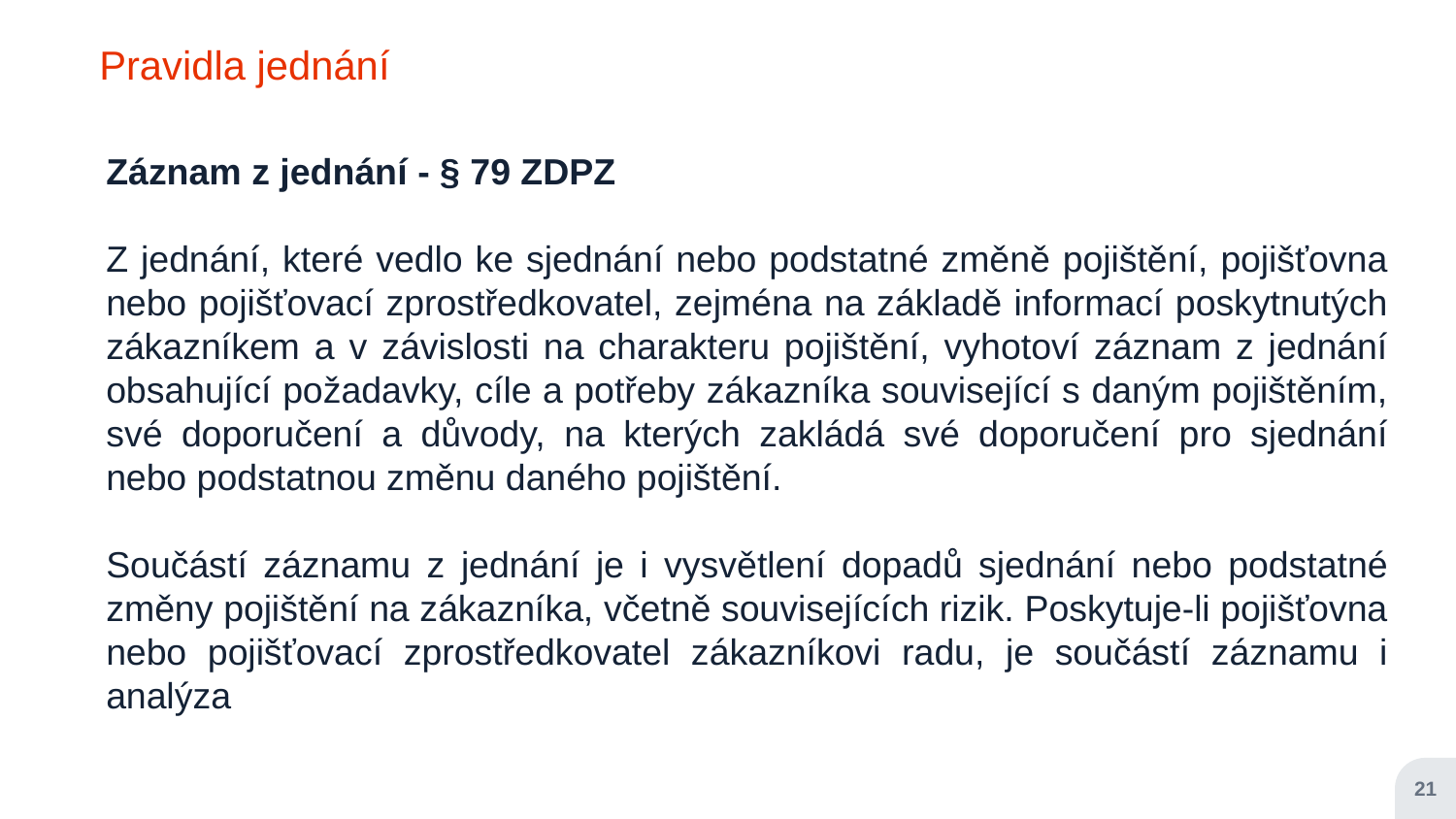

Pravidla jednání

Záznam z jednání - § 79 ZDPZ

Z jednání, které vedlo ke sjednání nebo podstatné změně pojištění, pojišťovna nebo pojišťovací zprostředkovatel, zejména na základě informací poskytnutých zákazníkem a v závislosti na charakteru pojištění, vyhotoví záznam z jednání obsahující požadavky, cíle a potřeby zákazníka související s daným pojištěním, své doporučení a důvody, na kterých zakládá své doporučení pro sjednání nebo podstatnou změnu daného pojištění.

Součástí záznamu z jednání je i vysvětlení dopadů sjednání nebo podstatné změny pojištění na zákazníka, včetně souvisejících rizik. Poskytuje-li pojišťovna nebo pojišťovací zprostředkovatel zákazníkovi radu, je součástí záznamu i analýza

21